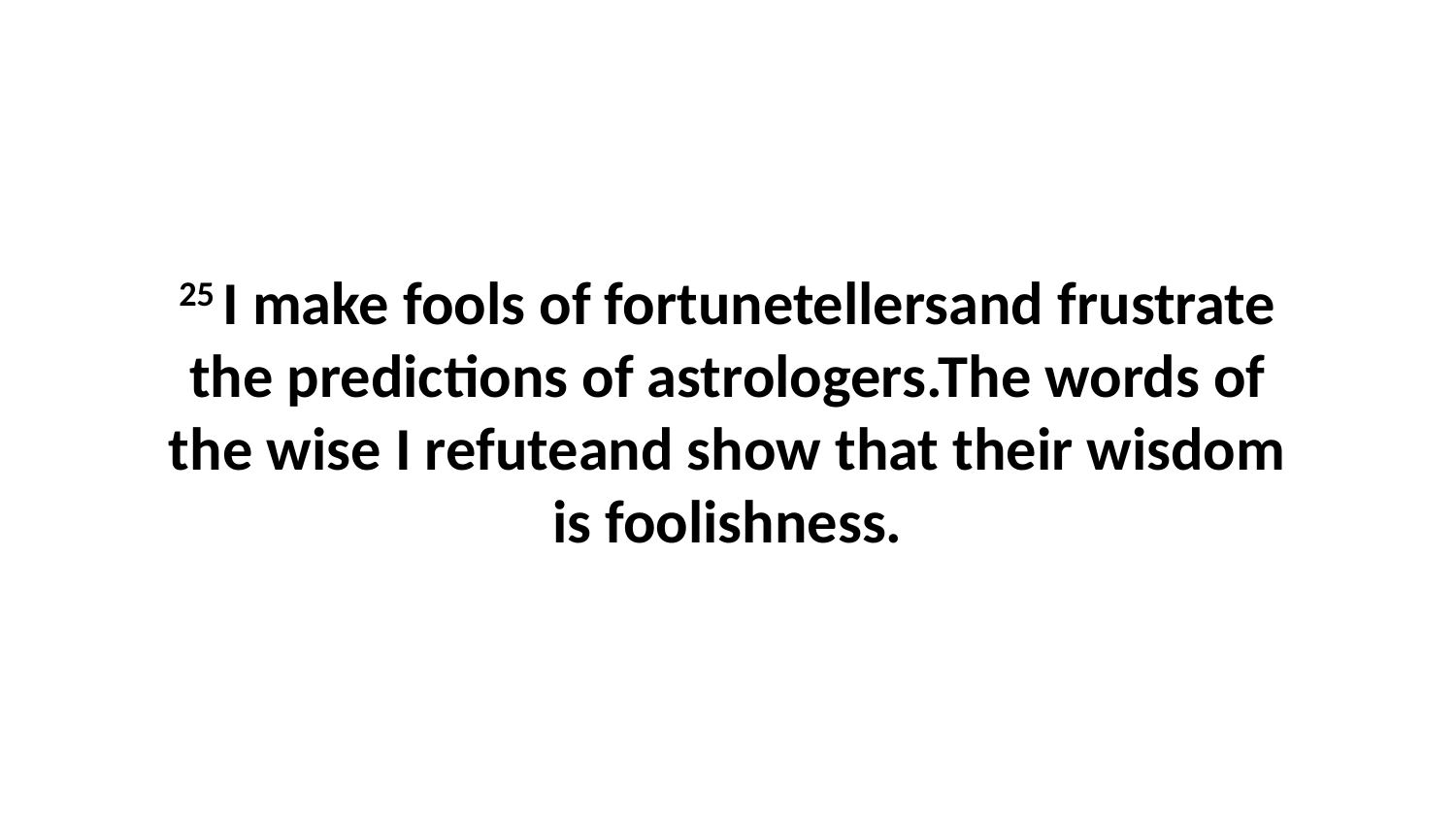

25 I make fools of fortunetellersand frustrate the predictions of astrologers.The words of the wise I refuteand show that their wisdom is foolishness.